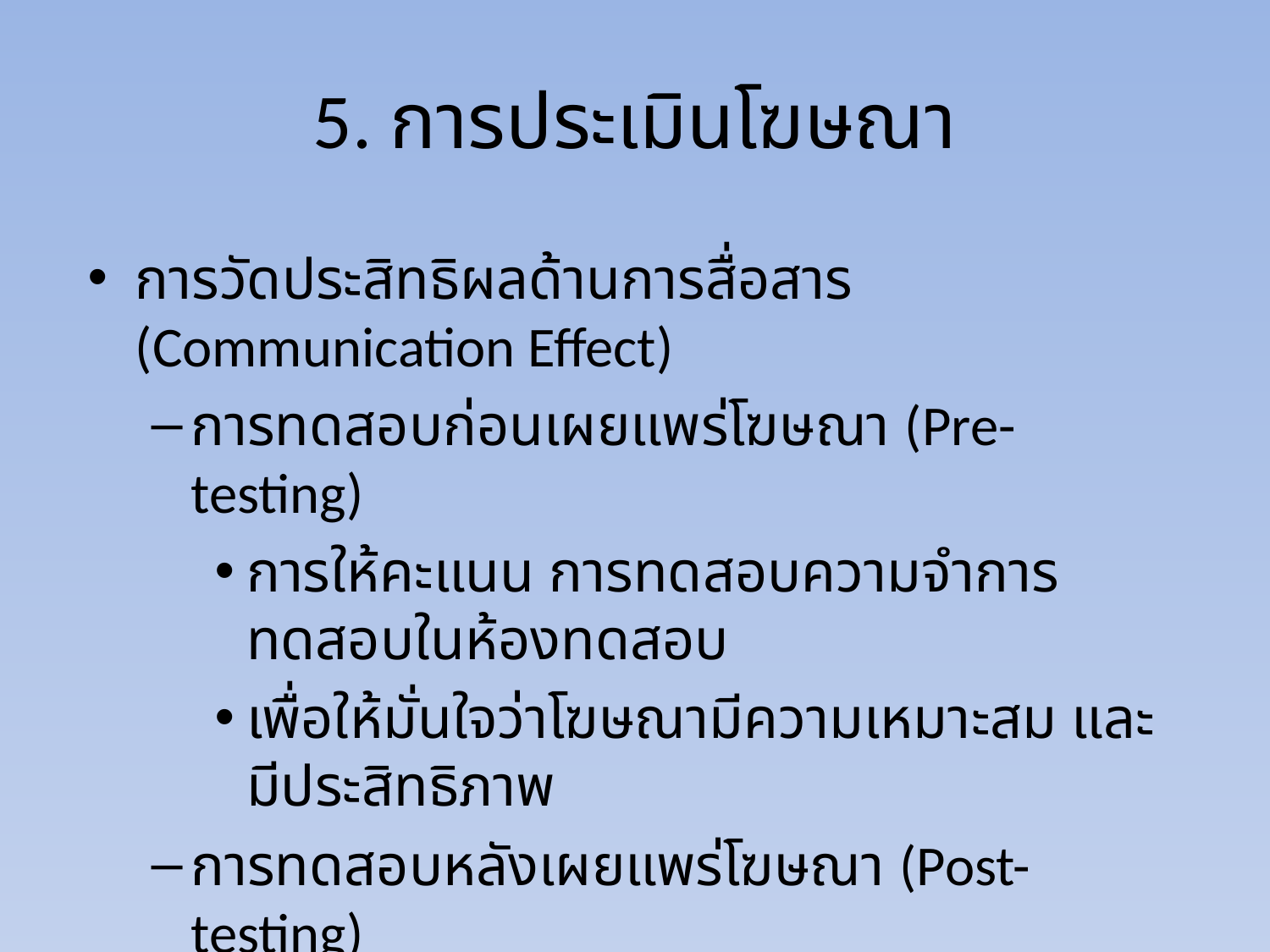

# 5. การประเมินโฆษณา
การวัดประสิทธิผลด้านการสื่อสาร (Communication Effect)
การทดสอบก่อนเผยแพร่โฆษณา (Pre-testing)
การให้คะแนน การทดสอบความจำการทดสอบในห้องทดสอบ
เพื่อให้มั่นใจว่าโฆษณามีความเหมาะสม และมีประสิทธิภาพ
การทดสอบหลังเผยแพร่โฆษณา (Post-testing)
การทดสอบความเข้าใจ การวัดทัศนคติ
เพื่อให้ทราบผลกระทบของโฆษณาด้านการสื่อสารที่เกิดขึ้นจริง